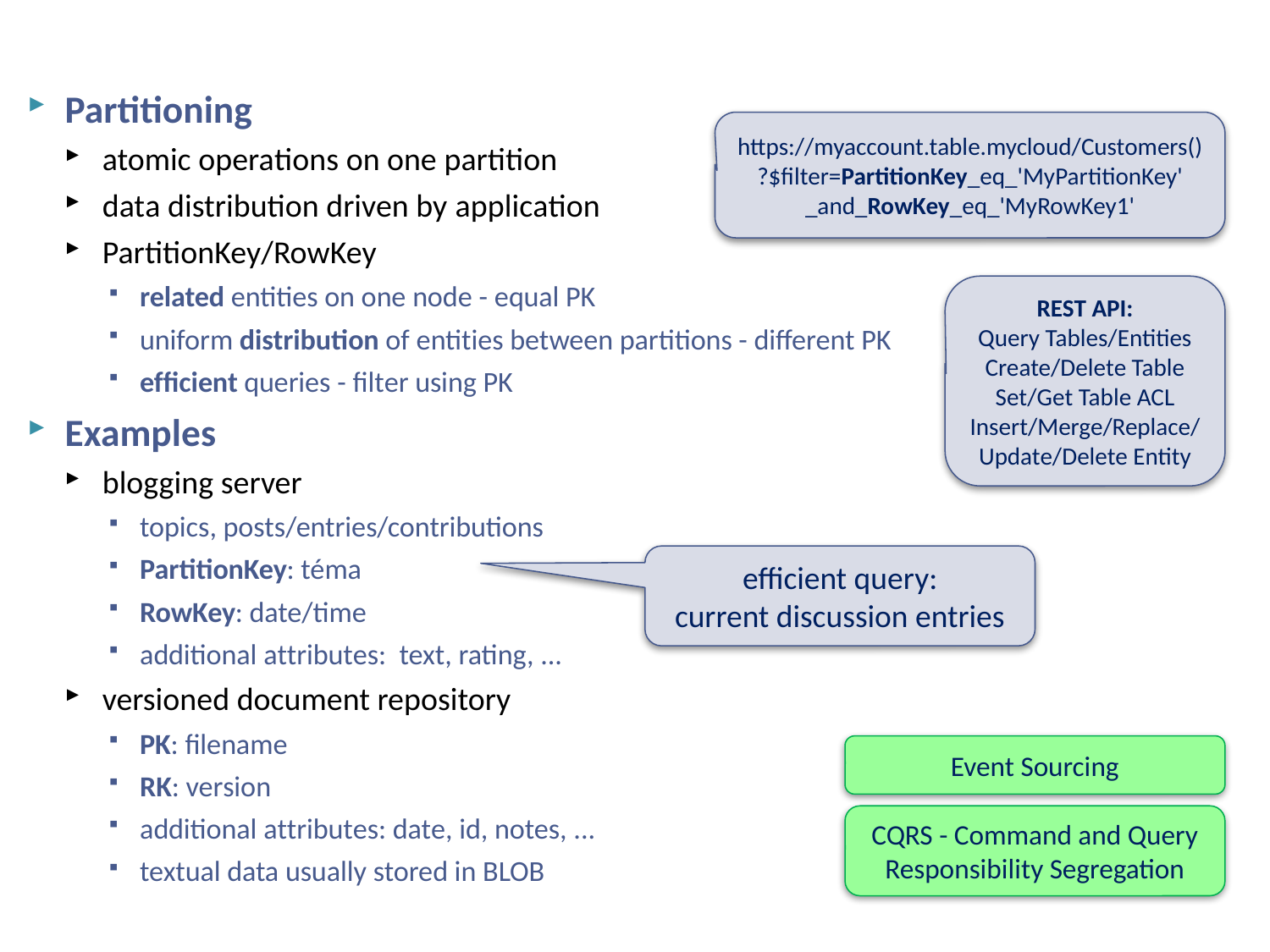

# Key-Value Tables - Partitioning & Scalability
Partitioning
atomic operations on one partition
data distribution driven by application
PartitionKey/RowKey
related entities on one node - equal PK
uniform distribution of entities between partitions - different PK
efficient queries - filter using PK
Examples
blogging server
topics, posts/entries/contributions
PartitionKey: téma
RowKey: date/time
additional attributes:  text, rating, ...
versioned document repository
PK: filename
RK: version
additional attributes: date, id, notes, ...
textual data usually stored in BLOB
https://myaccount.table.mycloud/Customers()
?$filter=PartitionKey_eq_'MyPartitionKey'
_and_RowKey_eq_'MyRowKey1'
REST API:
Query Tables/Entities
Create/Delete Table
Set/Get Table ACL
Insert/Merge/Replace/
Update/Delete Entity
efficient query:
current discussion entries
Event Sourcing
CQRS - Command and Query Responsibility Segregation